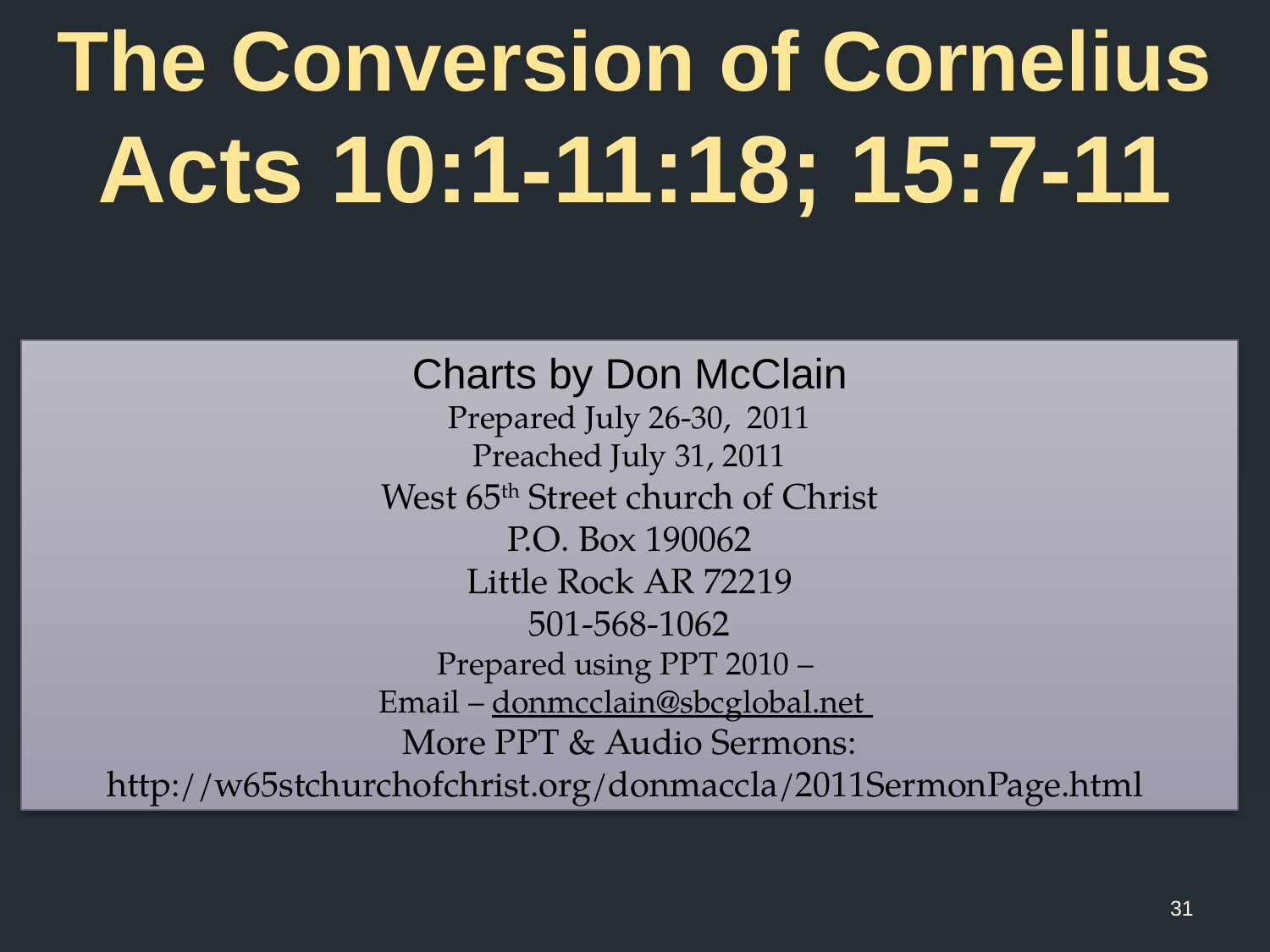

The Conversion of Cornelius
Acts 10:1-11:18; 15:7-11
Charts by Don McClain
Prepared July 26-30,  2011
Preached July 31, 2011
West 65th Street church of Christ
P.O. Box 190062
Little Rock AR 72219
501-568-1062
Prepared using PPT 2010 –
Email – donmcclain@sbcglobal.net
More PPT & Audio Sermons:
http://w65stchurchofchrist.org/donmaccla/2011SermonPage.html
31